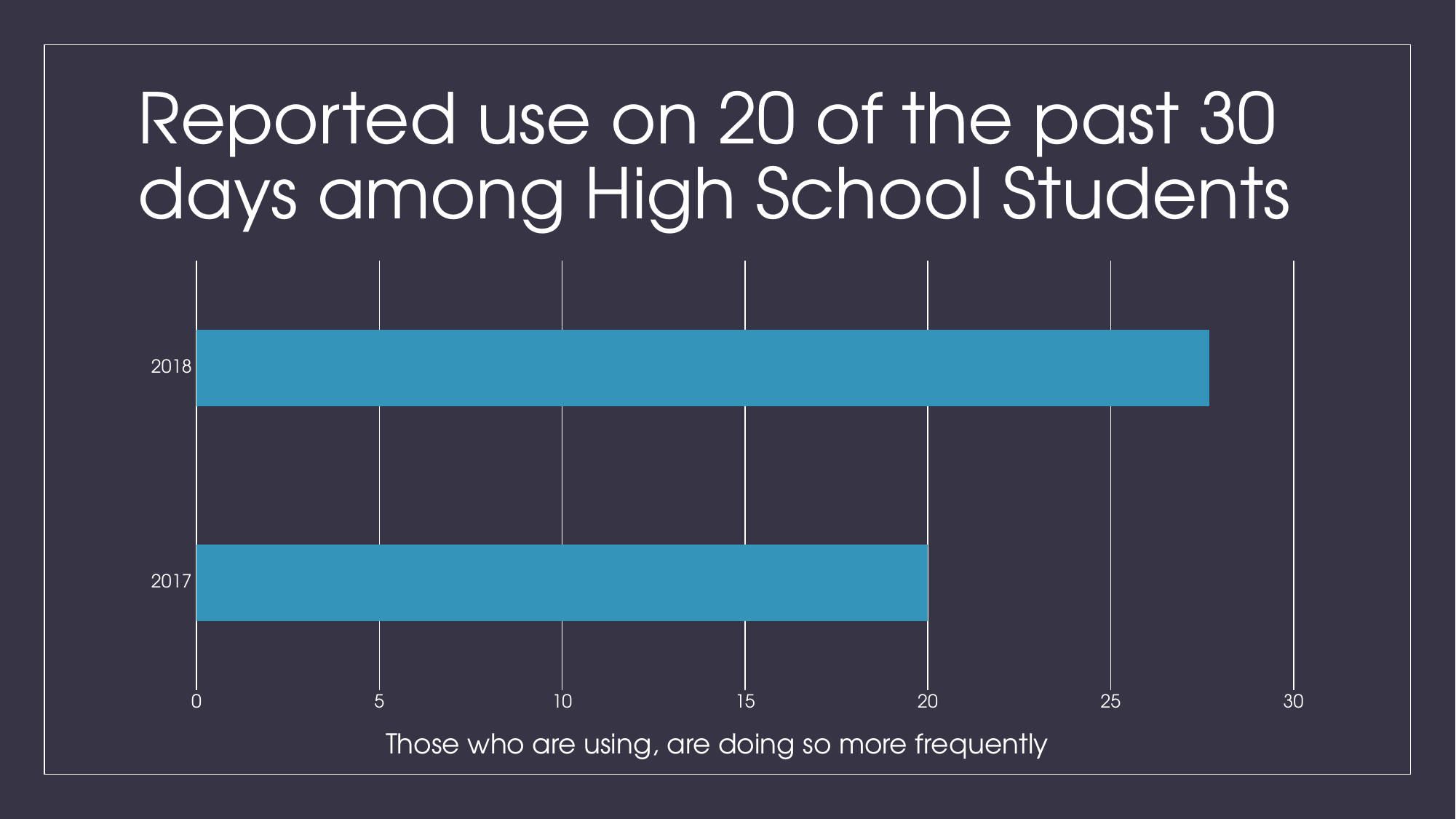

# Reported use on 20 of the past 30 days among High School Students

### Chart

| Category | Column1 |
|---|---|
| 2017 | 20.0 |
| 2018 | 27.7 |
Those who are using, are doing so more frequently